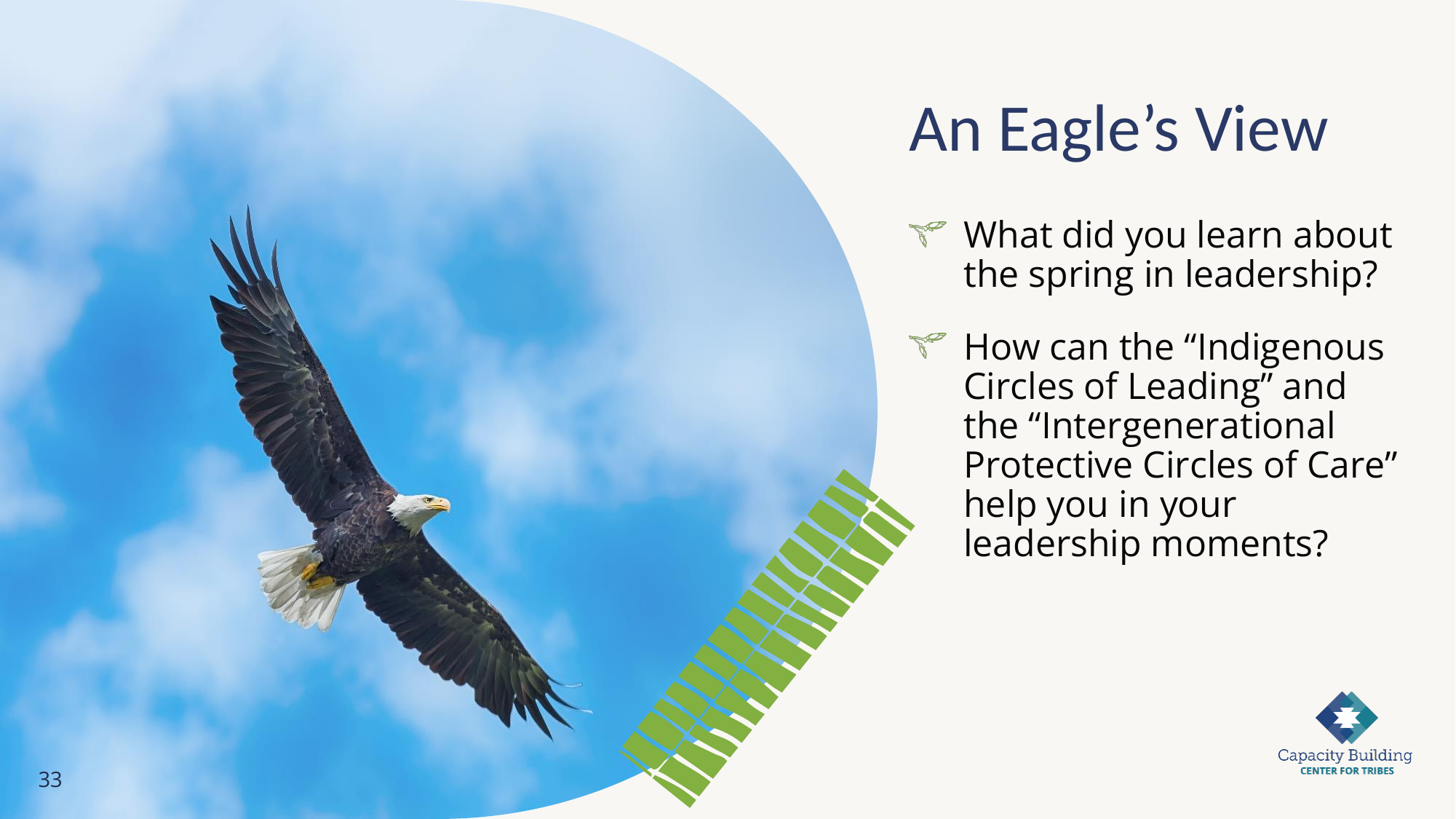

# An Eagle’s View

What did you learn about the spring in leadership?
How can the “Indigenous Circles of Leading” and the “Intergenerational Protective Circles of Care” help you in your leadership moments?
33